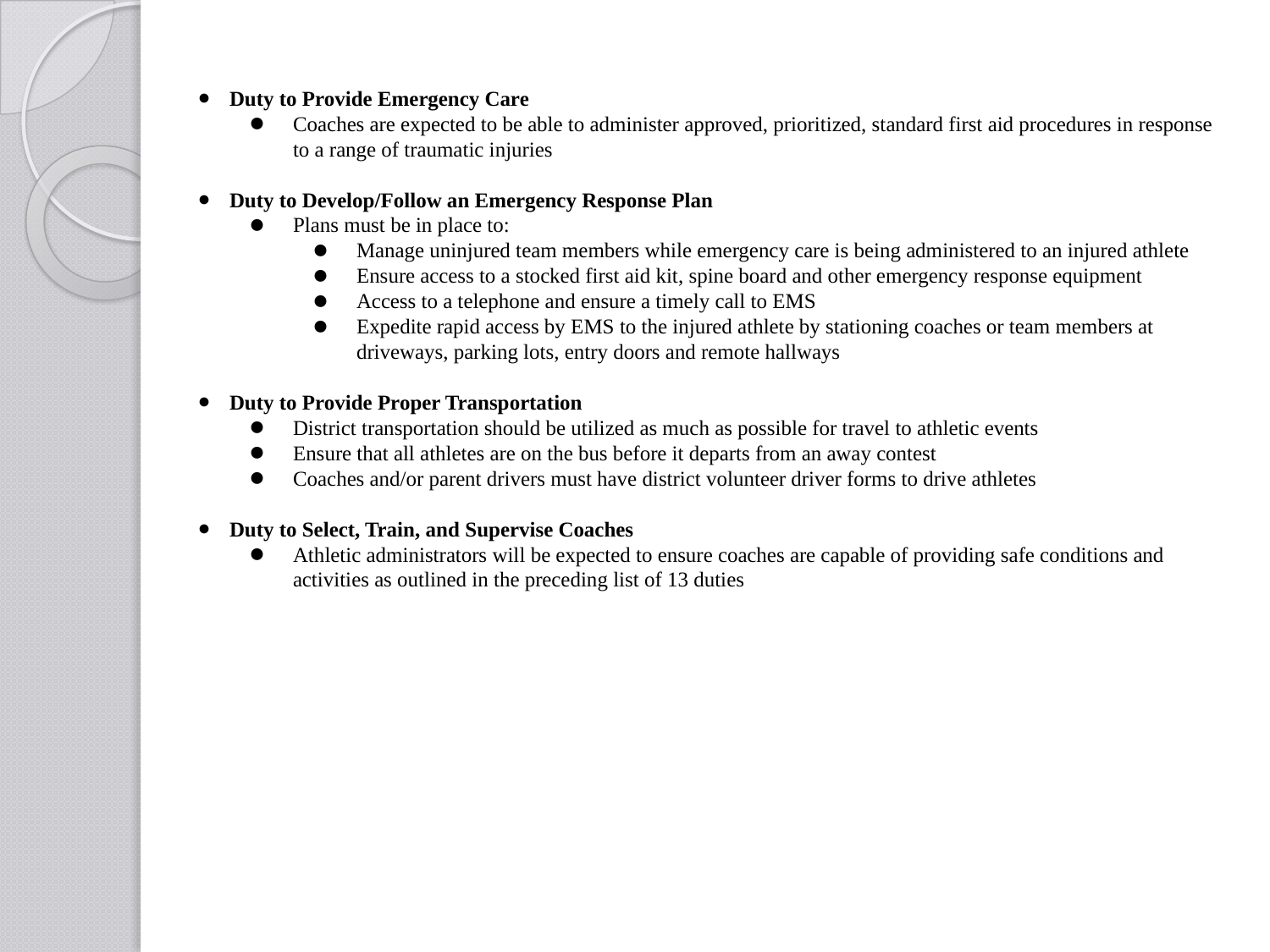

Duty to Provide Emergency Care
Coaches are expected to be able to administer approved, prioritized, standard first aid procedures in response to a range of traumatic injuries

Duty to Develop/Follow an Emergency Response Plan
Plans must be in place to:
Manage uninjured team members while emergency care is being administered to an injured athlete
Ensure access to a stocked first aid kit, spine board and other emergency response equipment
Access to a telephone and ensure a timely call to EMS
Expedite rapid access by EMS to the injured athlete by stationing coaches or team members at driveways, parking lots, entry doors and remote hallways

Duty to Provide Proper Transportation
District transportation should be utilized as much as possible for travel to athletic events
Ensure that all athletes are on the bus before it departs from an away contest
Coaches and/or parent drivers must have district volunteer driver forms to drive athletes

Duty to Select, Train, and Supervise Coaches
Athletic administrators will be expected to ensure coaches are capable of providing safe conditions and activities as outlined in the preceding list of 13 duties